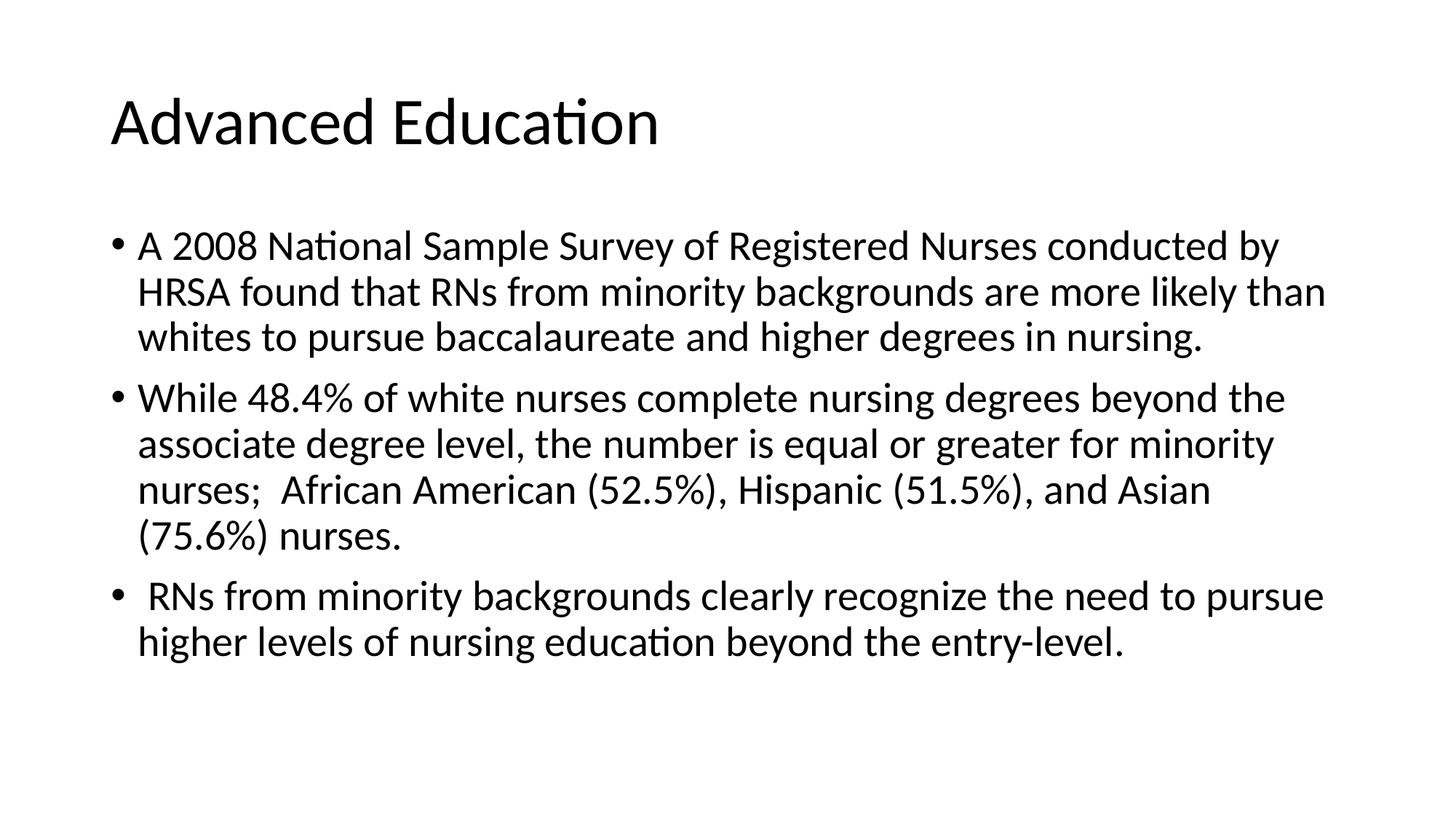

# Advanced Education
A 2008 National Sample Survey of Registered Nurses conducted by HRSA found that RNs from minority backgrounds are more likely than  whites to pursue baccalaureate and higher degrees in nursing.
While 48.4% of white nurses complete nursing degrees beyond the associate degree level, the number is equal or greater for minority nurses;  African American (52.5%), Hispanic (51.5%), and Asian (75.6%) nurses.
 RNs from minority backgrounds clearly recognize the need to pursue higher levels of nursing education beyond the entry-level.